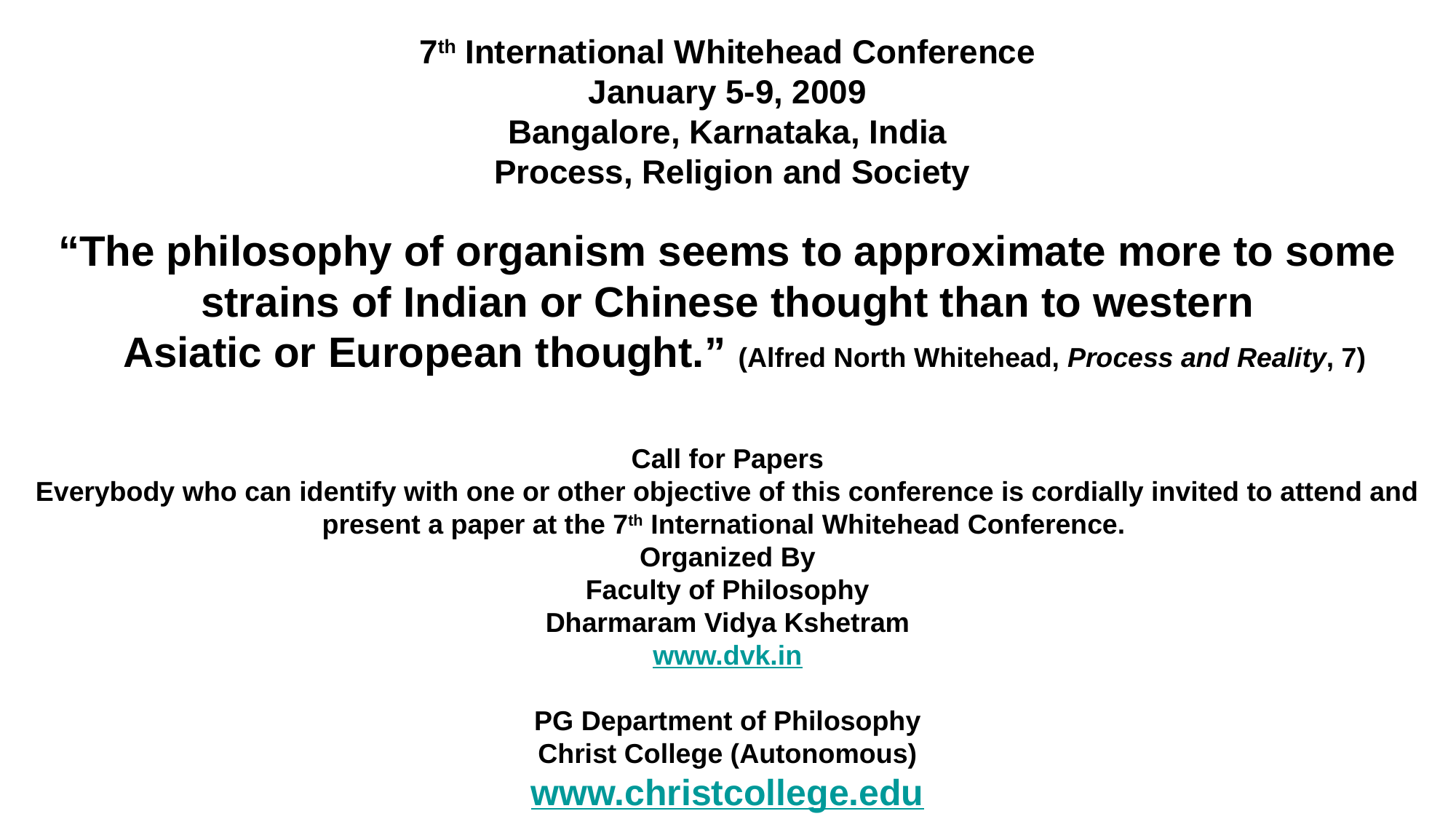

# 7th International Whitehead Conference January 5-9, 2009 Bangalore, Karnataka, India  Process, Religion and Society   “The philosophy of organism seems to approximate more to some strains of Indian or Chinese thought than to western Asiatic or European thought.” (Alfred North Whitehead, Process and Reality, 7)       Call for Papers Everybody who can identify with one or other objective of this conference is cordially invited to attend and present a paper at the 7th International Whitehead Conference.  Organized By Faculty of Philosophy Dharmaram Vidya Kshetram www.dvk.in   PG Department of Philosophy Christ College (Autonomous) www.christcollege.edu